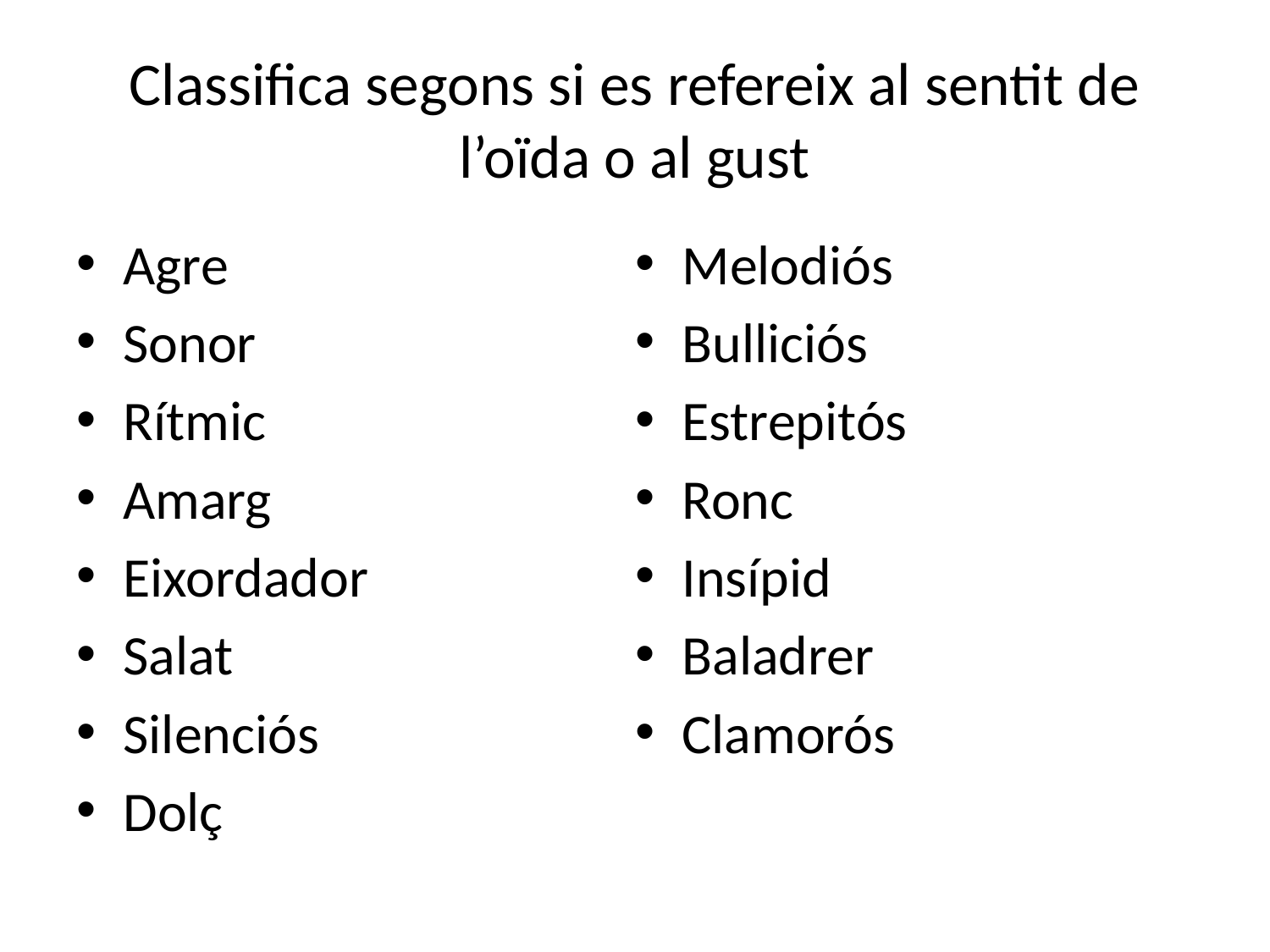

# Classifica segons si es refereix al sentit de l’oïda o al gust
Agre
Sonor
Rítmic
Amarg
Eixordador
Salat
Silenciós
Dolç
Melodiós
Bulliciós
Estrepitós
Ronc
Insípid
Baladrer
Clamorós